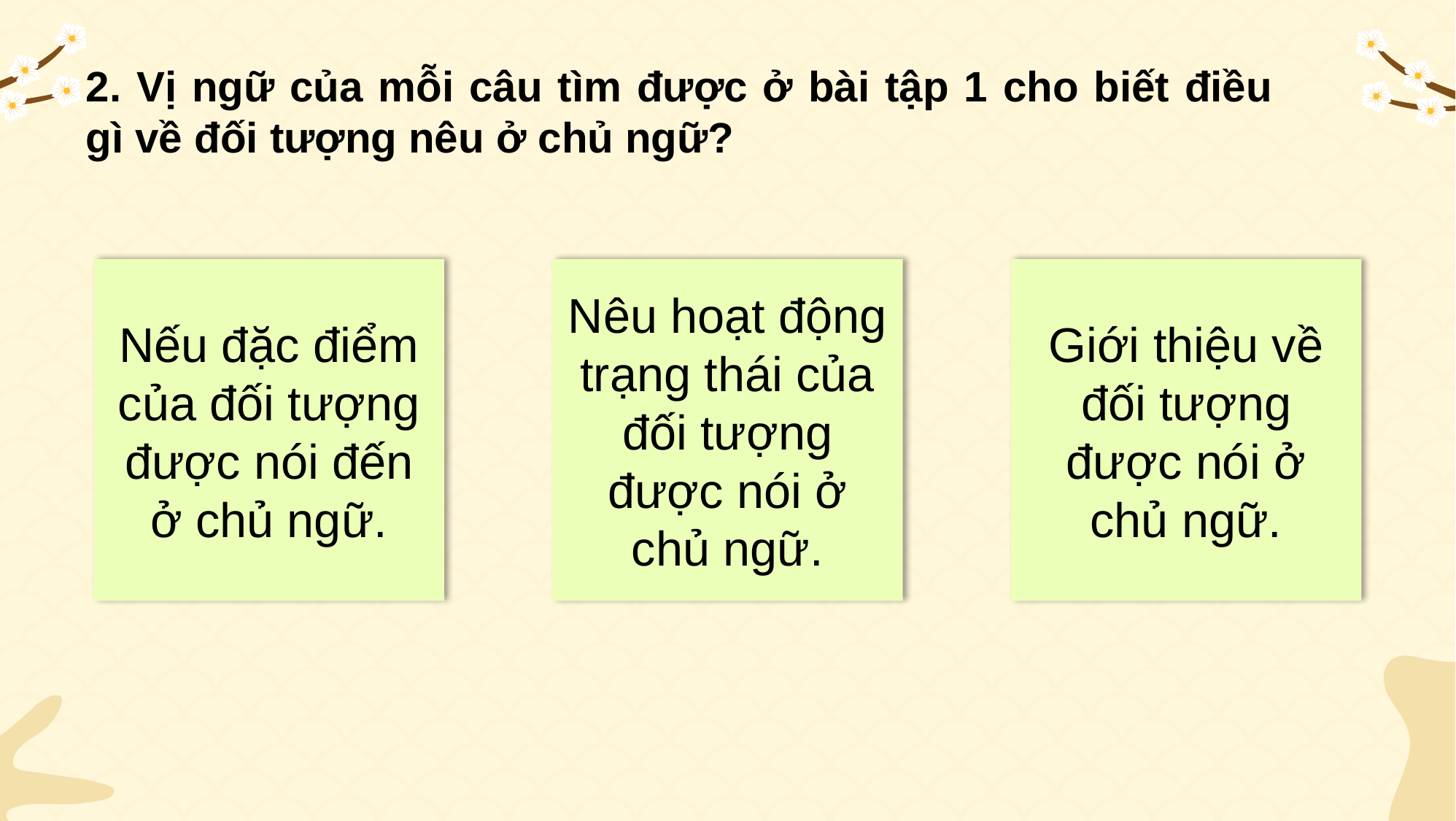

2. Vị ngữ của mỗi câu tìm được ở bài tập 1 cho biết điều gì về đối tượng nêu ở chủ ngữ?
Nếu đặc điểm của đối tượng được nói đến ở chủ ngữ.
Nêu hoạt động trạng thái của đối tượng được nói ở chủ ngữ.
Giới thiệu về đối tượng được nói ở chủ ngữ.